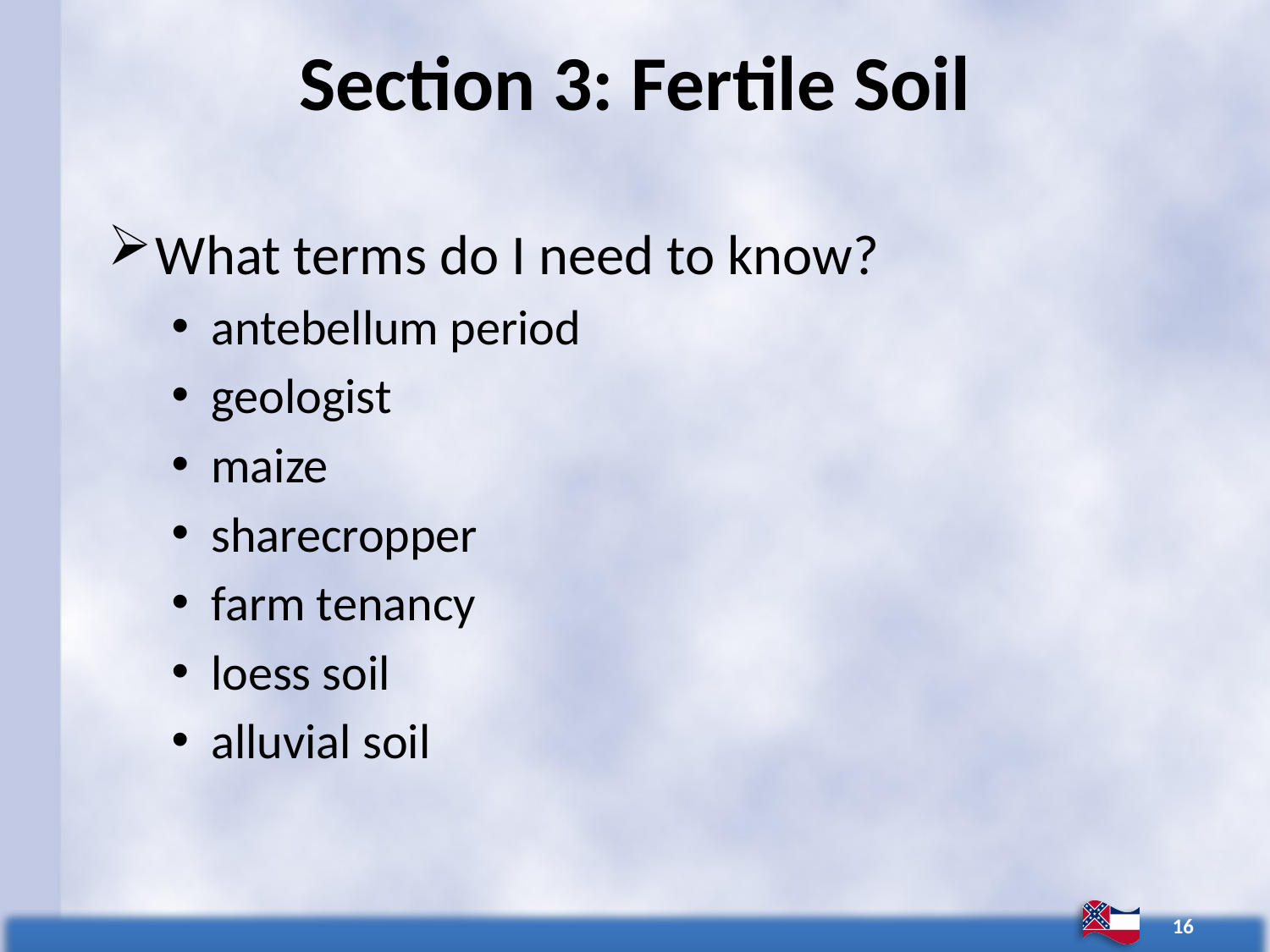

# Section 3: Fertile Soil
What terms do I need to know?
antebellum period
geologist
maize
sharecropper
farm tenancy
loess soil
alluvial soil

16